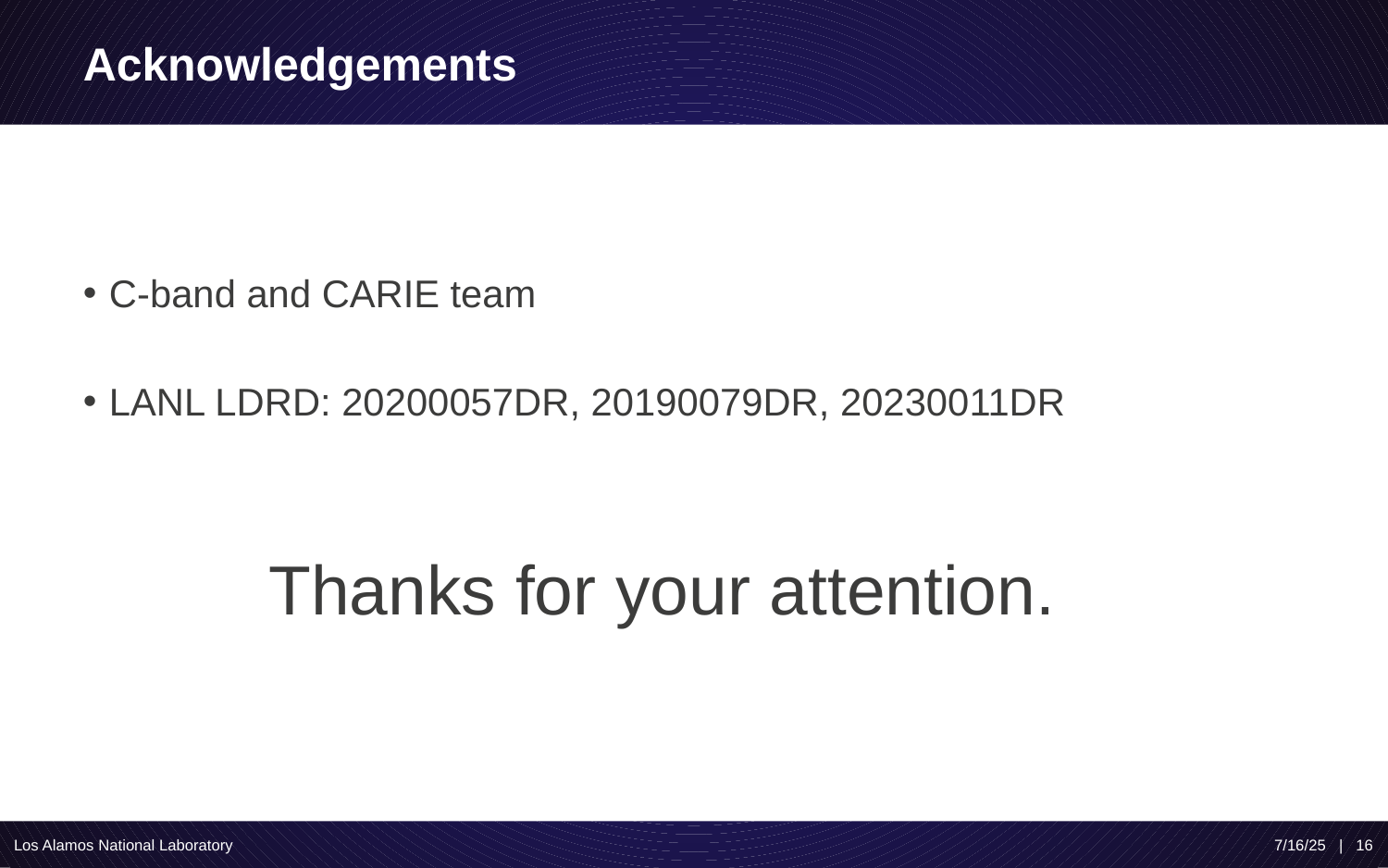

# Acknowledgements

C-band and CARIE team

LANL LDRD: 20200057DR, 20190079DR, 20230011DR

Thanks for your attention.
Los Alamos National Laboratory
7/16/25   |   16